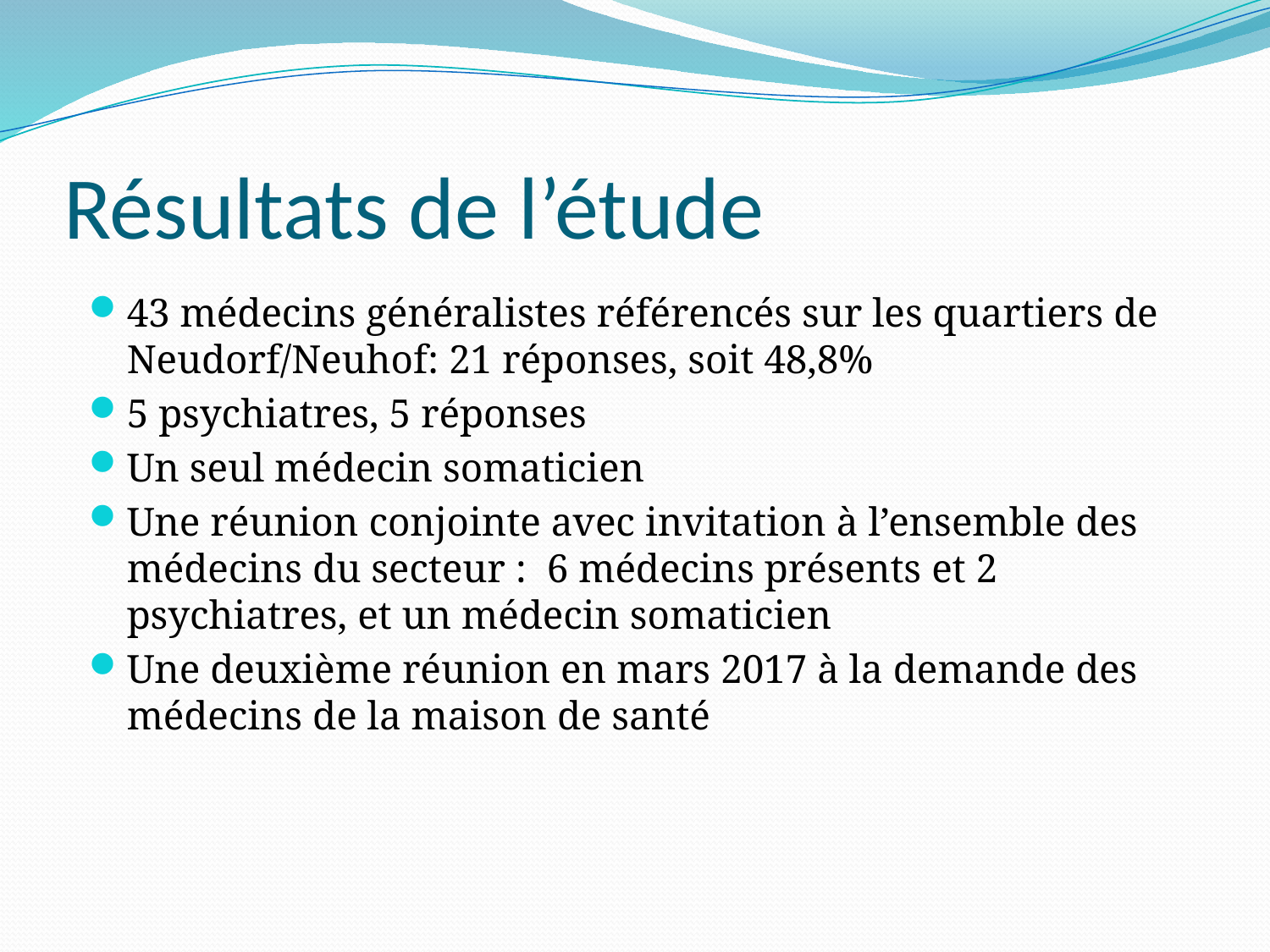

# Résultats de l’étude

43 médecins généralistes référencés sur les quartiers de Neudorf/Neuhof: 21 réponses, soit 48,8%
5 psychiatres, 5 réponses
Un seul médecin somaticien
Une réunion conjointe avec invitation à l’ensemble des médecins du secteur :  6 médecins présents et 2  psychiatres, et un médecin somaticien
Une deuxième réunion en mars 2017 à la demande des médecins de la maison de santé